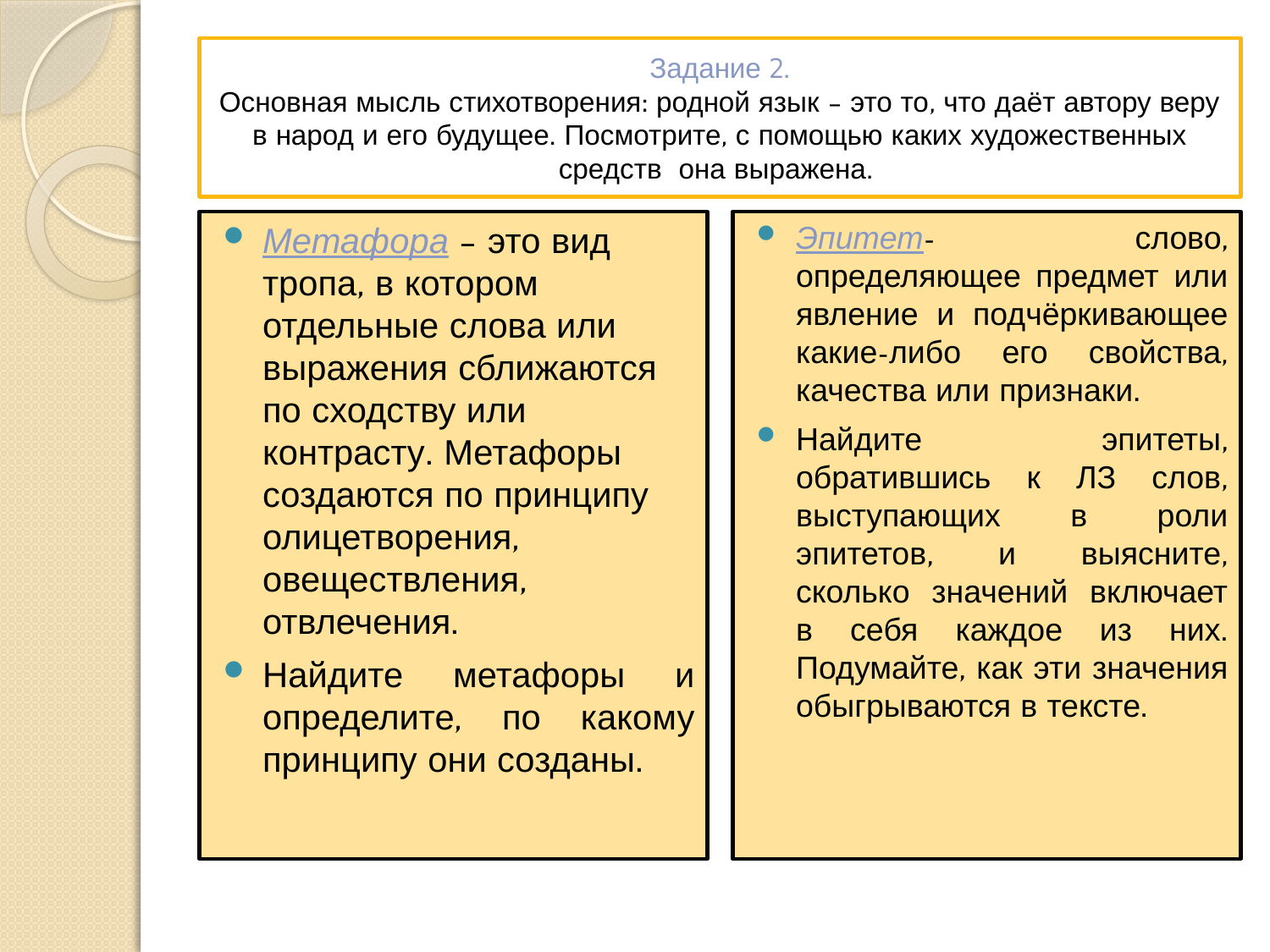

# Задание 2. Основная мысль стихотворения: родной язык – это то, что даёт автору веру в народ и его будущее. Посмотрите, с помощью каких художественных средств  она выражена.
Метафора – это вид тропа, в котором отдельные слова или выражения сближаются по сходству или контрасту. Метафоры создаются по принципу олицетворения, овеществления, отвлечения.
Найдите метафоры и определите, по какому принципу они созданы.
Эпитет- слово, определяющее предмет или явление и подчёркивающее какие-либо его свойства, качества или признаки.
Найдите эпитеты, обратившись к ЛЗ слов, выступающих в роли эпитетов, и выясните, сколько значений включает в себя каждое из них. Подумайте, как эти значения обыгрываются в тексте.